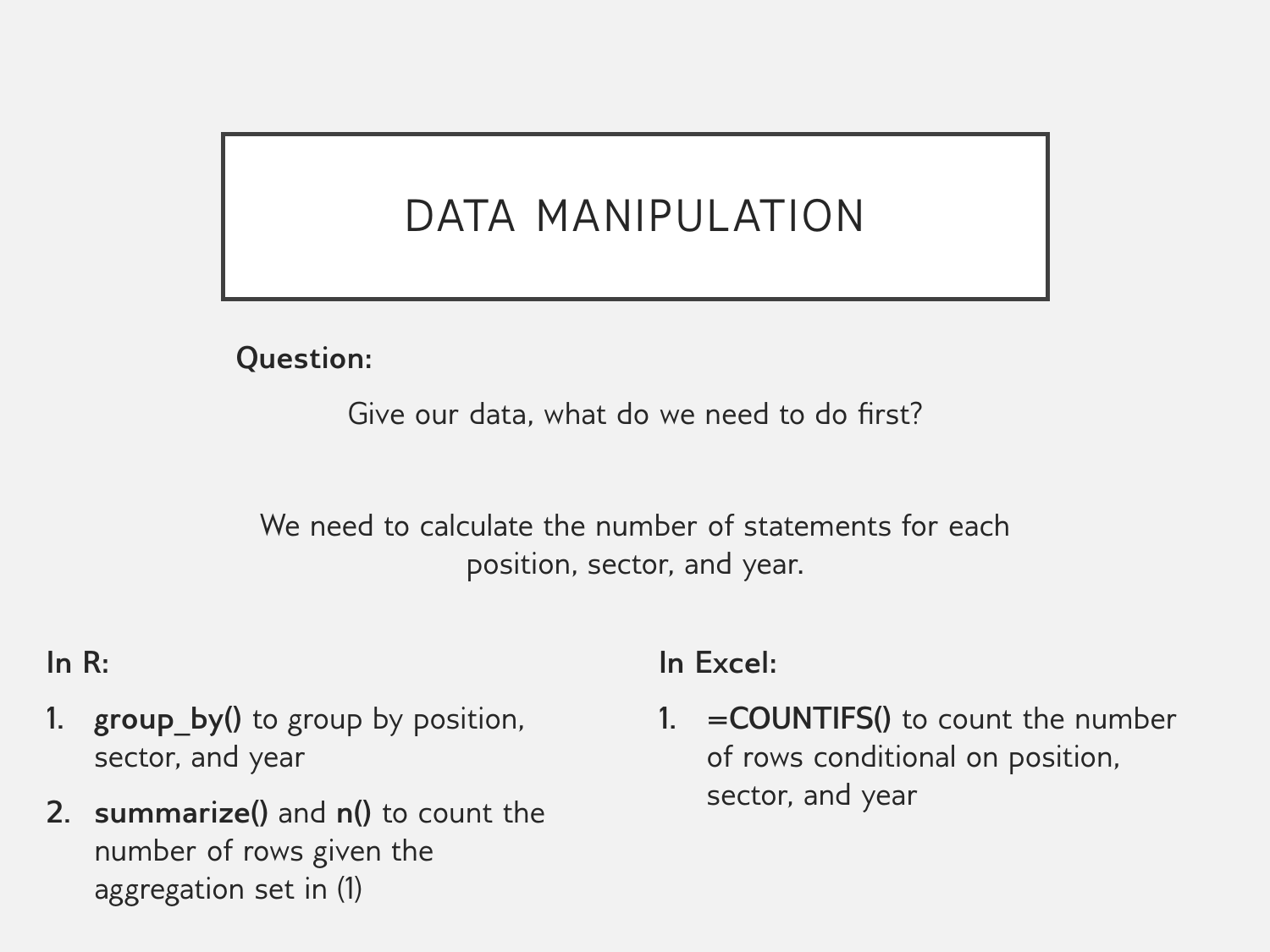

# Data Manipulation
Question:
Give our data, what do we need to do first?

We need to calculate the number of statements for each position, sector, and year.
In R:
group_by() to group by position, sector, and year
summarize() and n() to count the number of rows given the aggregation set in (1)
In Excel:
=COUNTIFS() to count the number of rows conditional on position, sector, and year